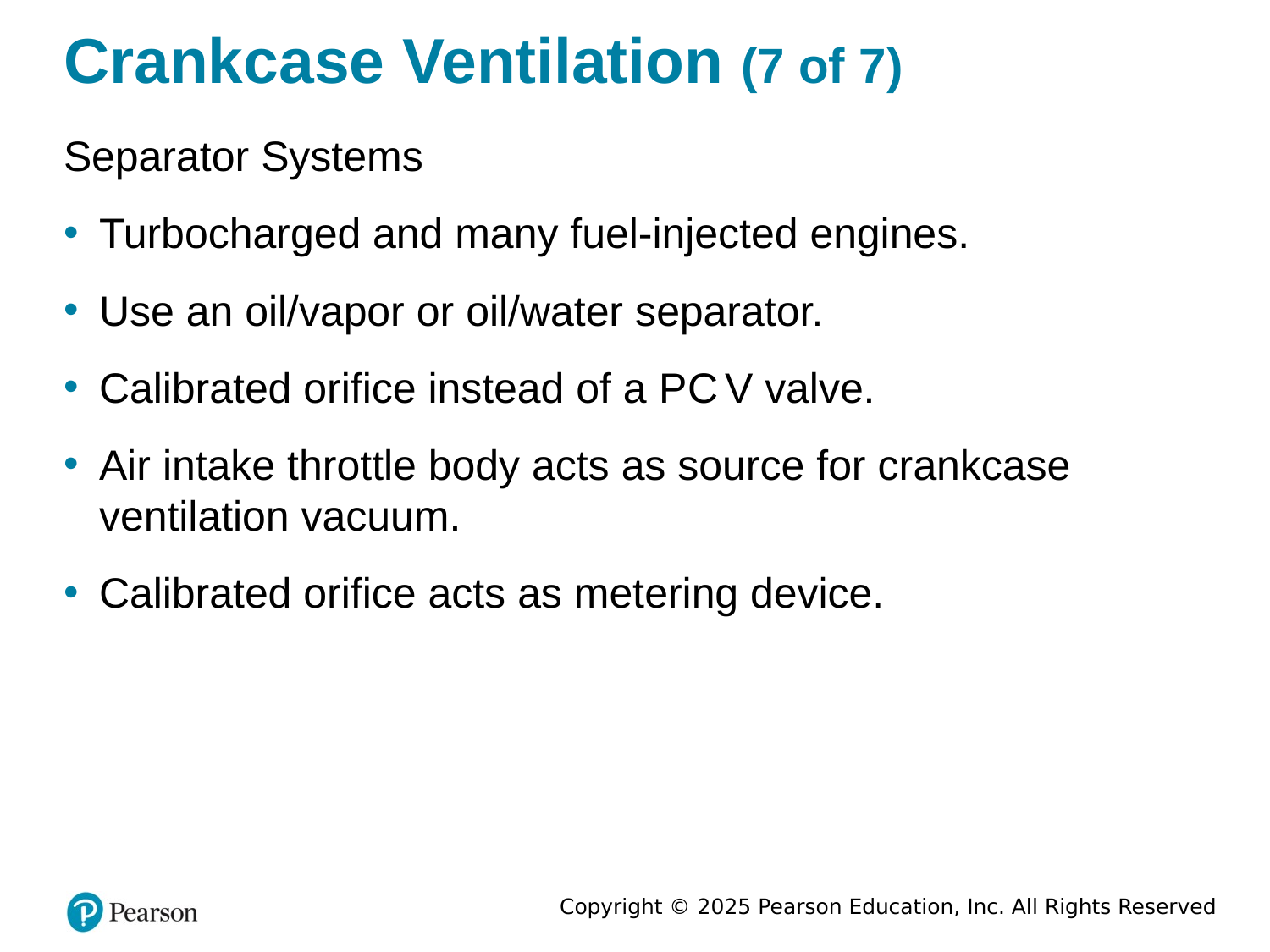

# Crankcase Ventilation (7 of 7)
Separator Systems
Turbocharged and many fuel-injected engines.
Use an oil/vapor or oil/water separator.
Calibrated orifice instead of a P C V valve.
Air intake throttle body acts as source for crankcase ventilation vacuum.
Calibrated orifice acts as metering device.